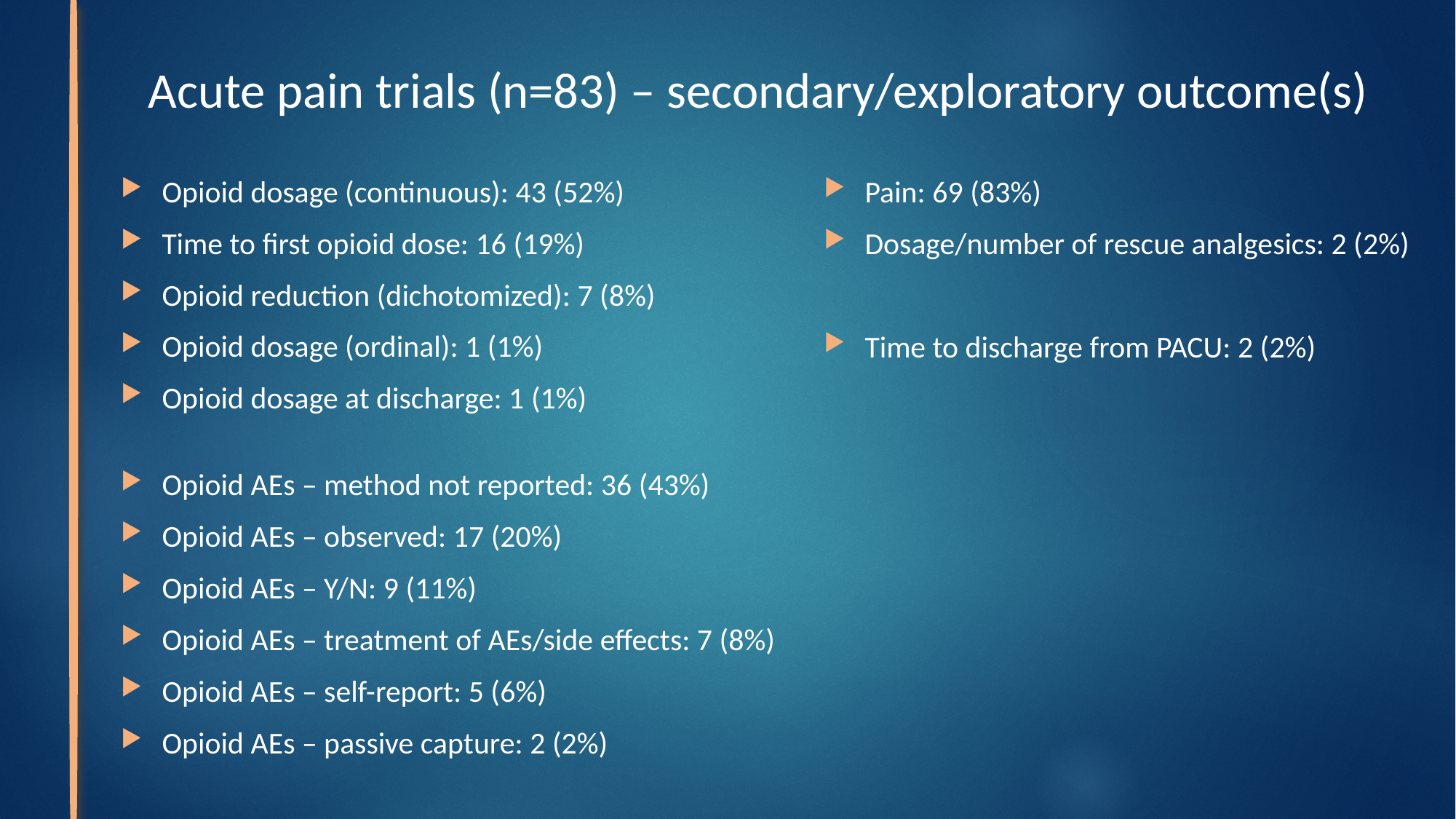

# Acute pain trials (n=83) – secondary/exploratory outcome(s)
Opioid dosage (continuous): 43 (52%)
Time to first opioid dose: 16 (19%)
Opioid reduction (dichotomized): 7 (8%)
Opioid dosage (ordinal): 1 (1%)
Opioid dosage at discharge: 1 (1%)

Opioid AEs – method not reported: 36 (43%)
Opioid AEs – observed: 17 (20%)
Opioid AEs – Y/N: 9 (11%)
Opioid AEs – treatment of AEs/side effects: 7 (8%)
Opioid AEs – self-report: 5 (6%)
Opioid AEs – passive capture: 2 (2%)
Pain: 69 (83%)
Dosage/number of rescue analgesics: 2 (2%)

Time to discharge from PACU: 2 (2%)